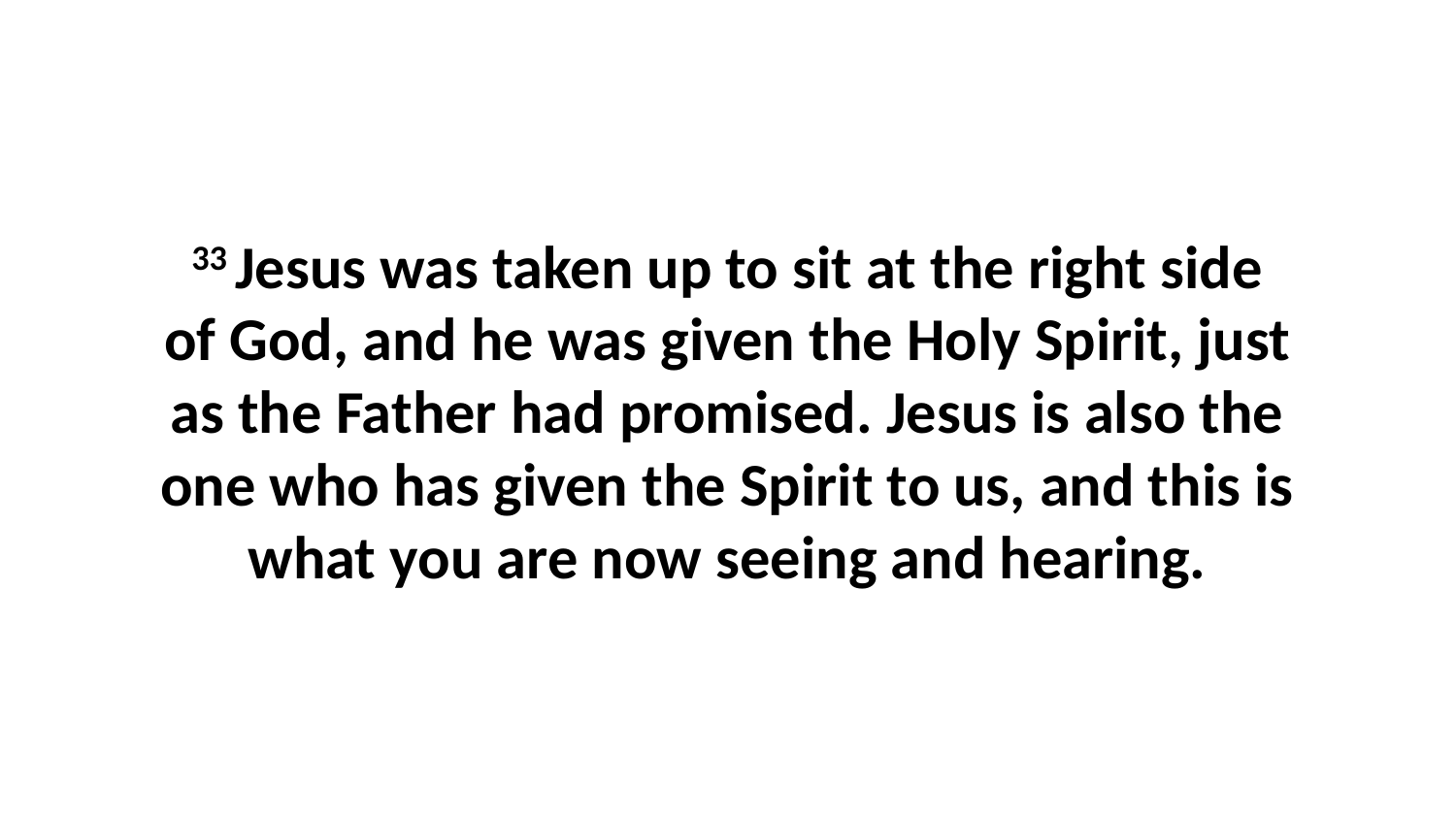

33 Jesus was taken up to sit at the right side of God, and he was given the Holy Spirit, just as the Father had promised. Jesus is also the one who has given the Spirit to us, and this is what you are now seeing and hearing.